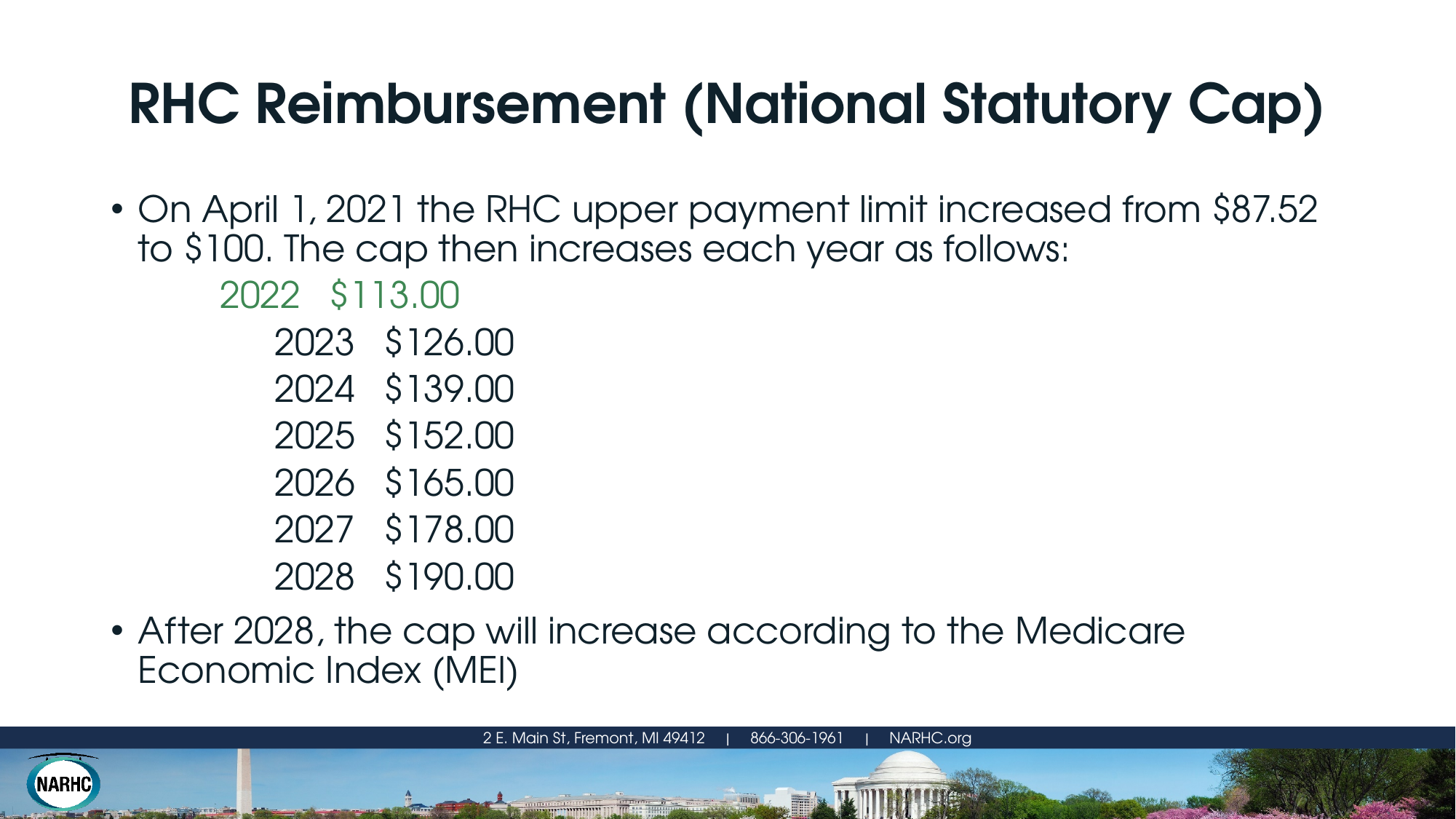

# RHC Reimbursement (National Statutory Cap)
On April 1, 2021 the RHC upper payment limit increased from $87.52 to $100. The cap then increases each year as follows:
2022 	$113.00
	2023 	$126.00
	2024 	$139.00
	2025 	$152.00
	2026 	$165.00
	2027 	$178.00
	2028 	$190.00
After 2028, the cap will increase according to the Medicare Economic Index (MEI)